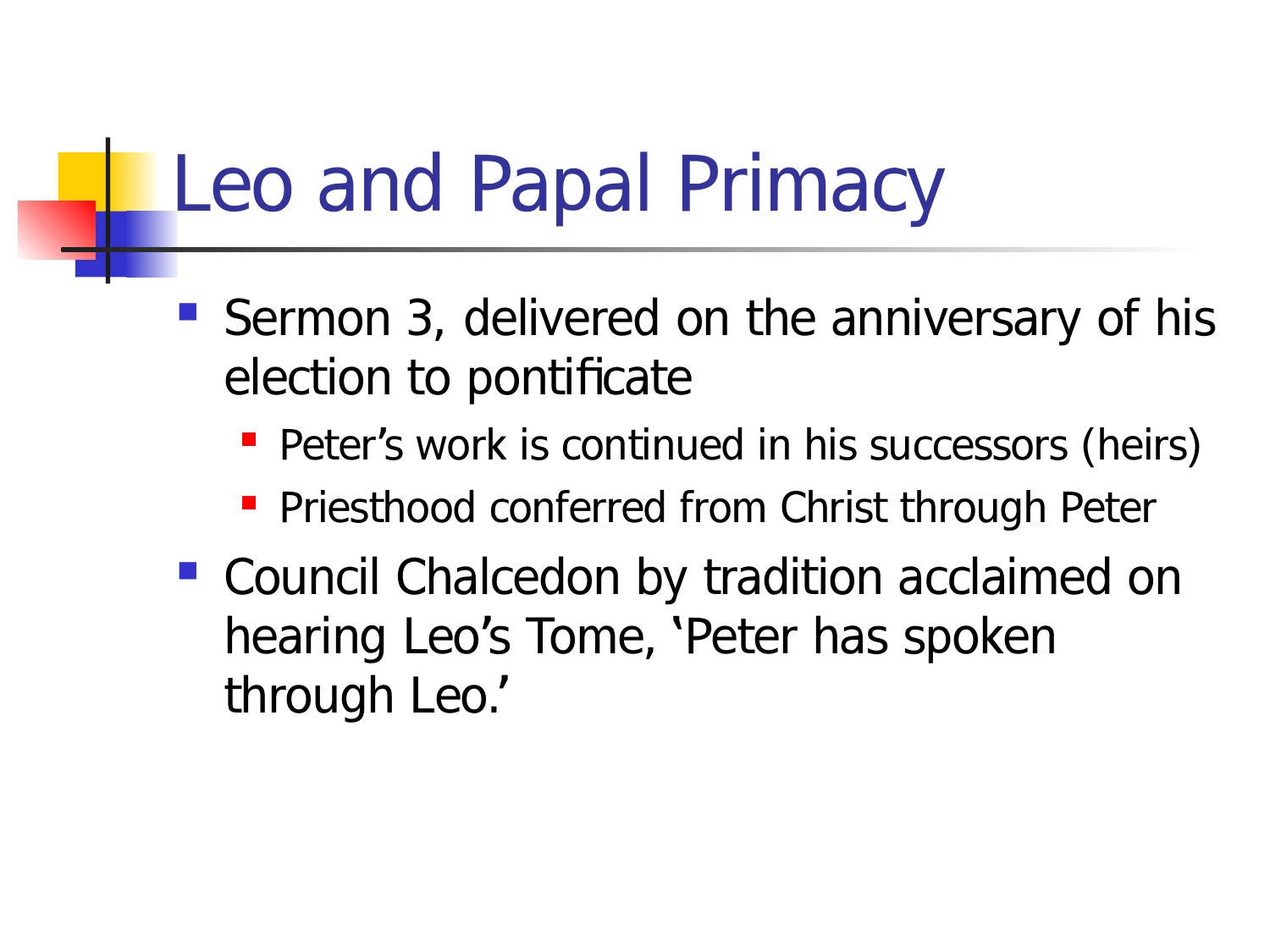

# Leo and Papal Primacy
Sermon 3, delivered on the anniversary of his election to pontificate
Peter’s work is continued in his successors (heirs)
Priesthood conferred from Christ through Peter
Council Chalcedon by tradition acclaimed on hearing Leo’s Tome, ‘Peter has spoken through Leo.’